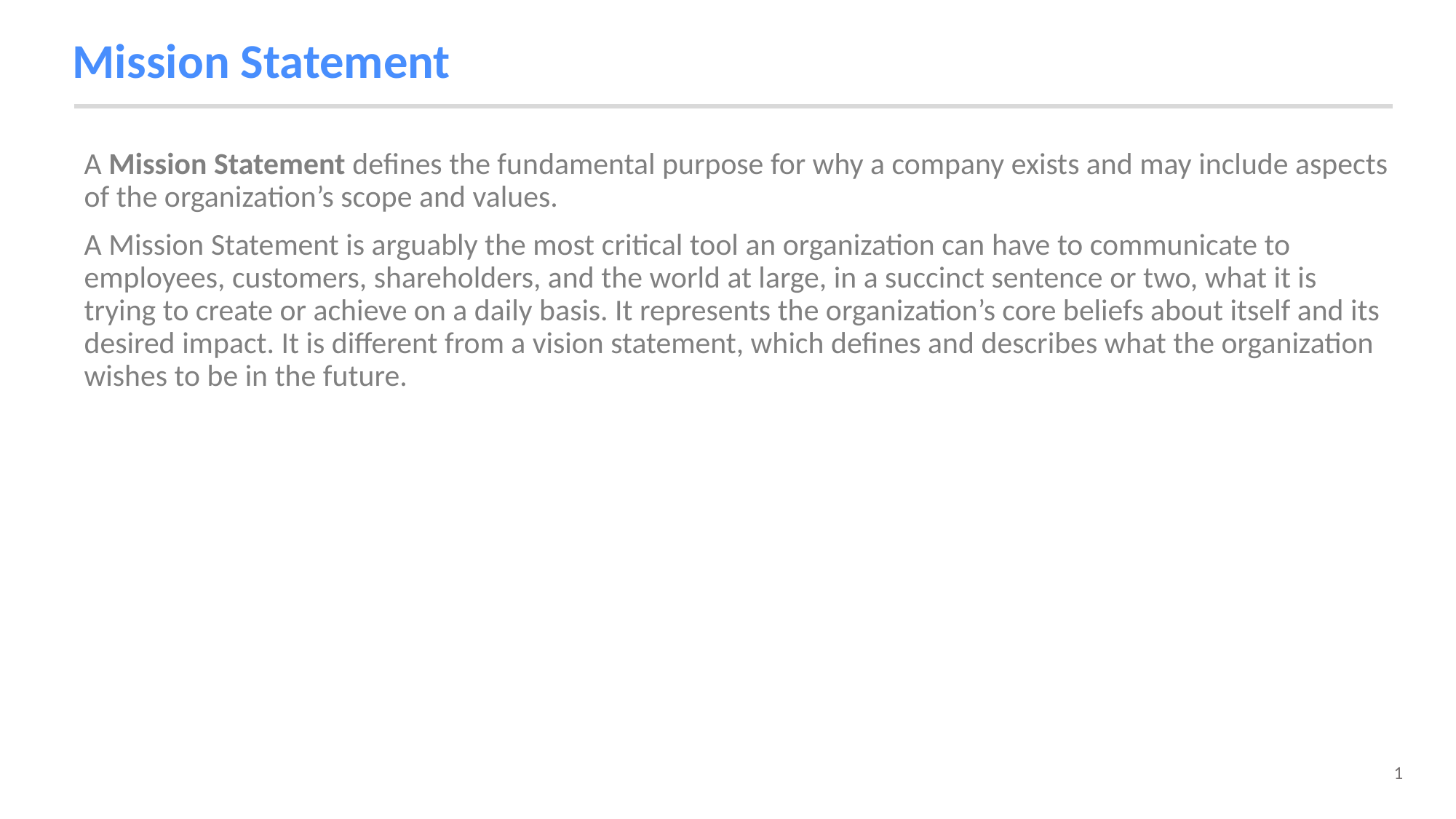

# Mission Statement
A Mission Statement defines the fundamental purpose for why a company exists and may include aspects of the organization’s scope and values.
A Mission Statement is arguably the most critical tool an organization can have to communicate to employees, customers, shareholders, and the world at large, in a succinct sentence or two, what it is trying to create or achieve on a daily basis. It represents the organization’s core beliefs about itself and its desired impact. It is different from a vision statement, which defines and describes what the organization wishes to be in the future.